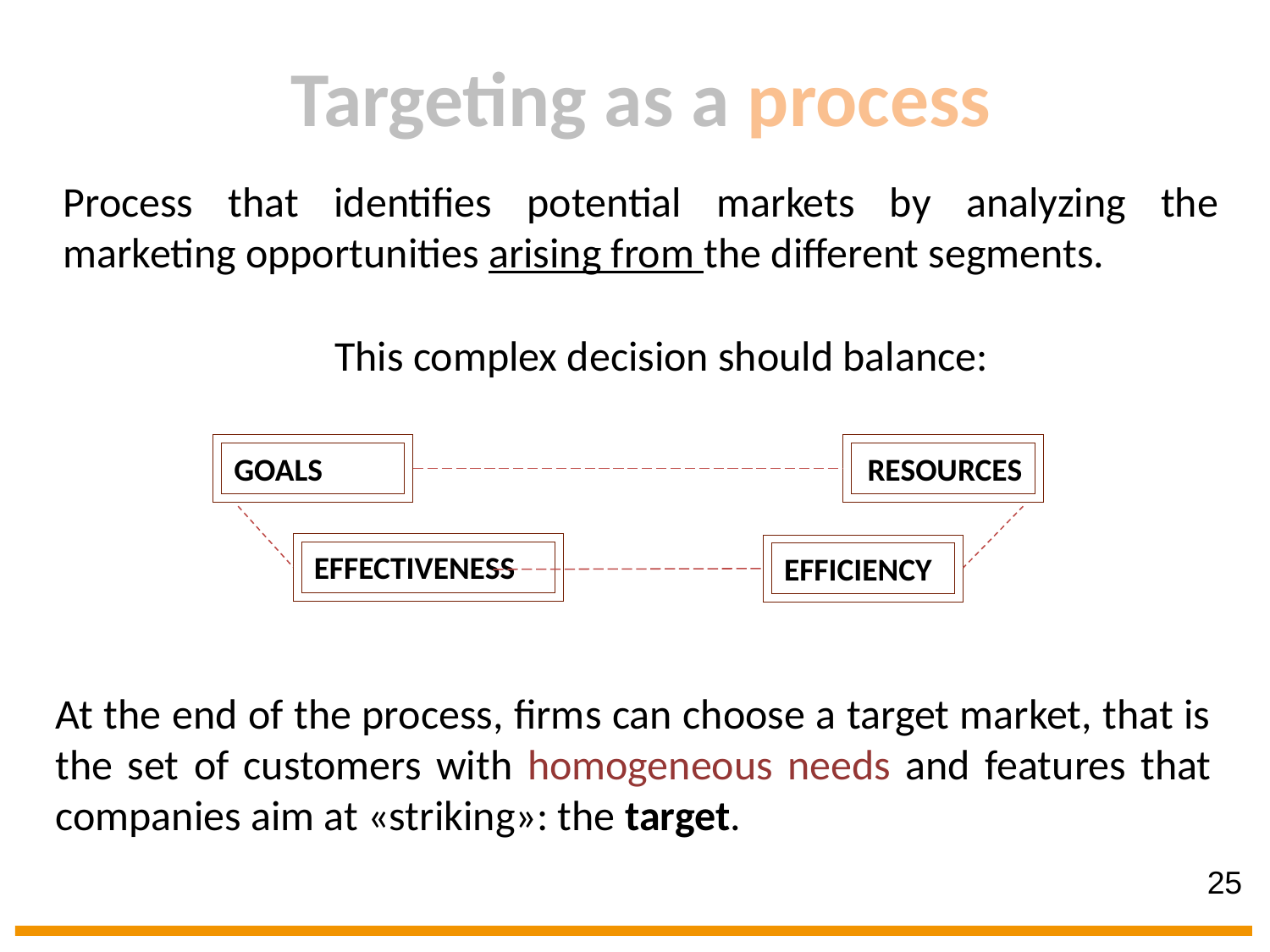

Targeting as a process
Process that identifies potential markets by analyzing the marketing opportunities arising from the different segments.

This complex decision should balance:
GOALS
RESOURCES
EFFECTIVENESS
EFFICIENCY
At the end of the process, firms can choose a target market, that is the set of customers with homogeneous needs and features that companies aim at «striking»: the target.

25